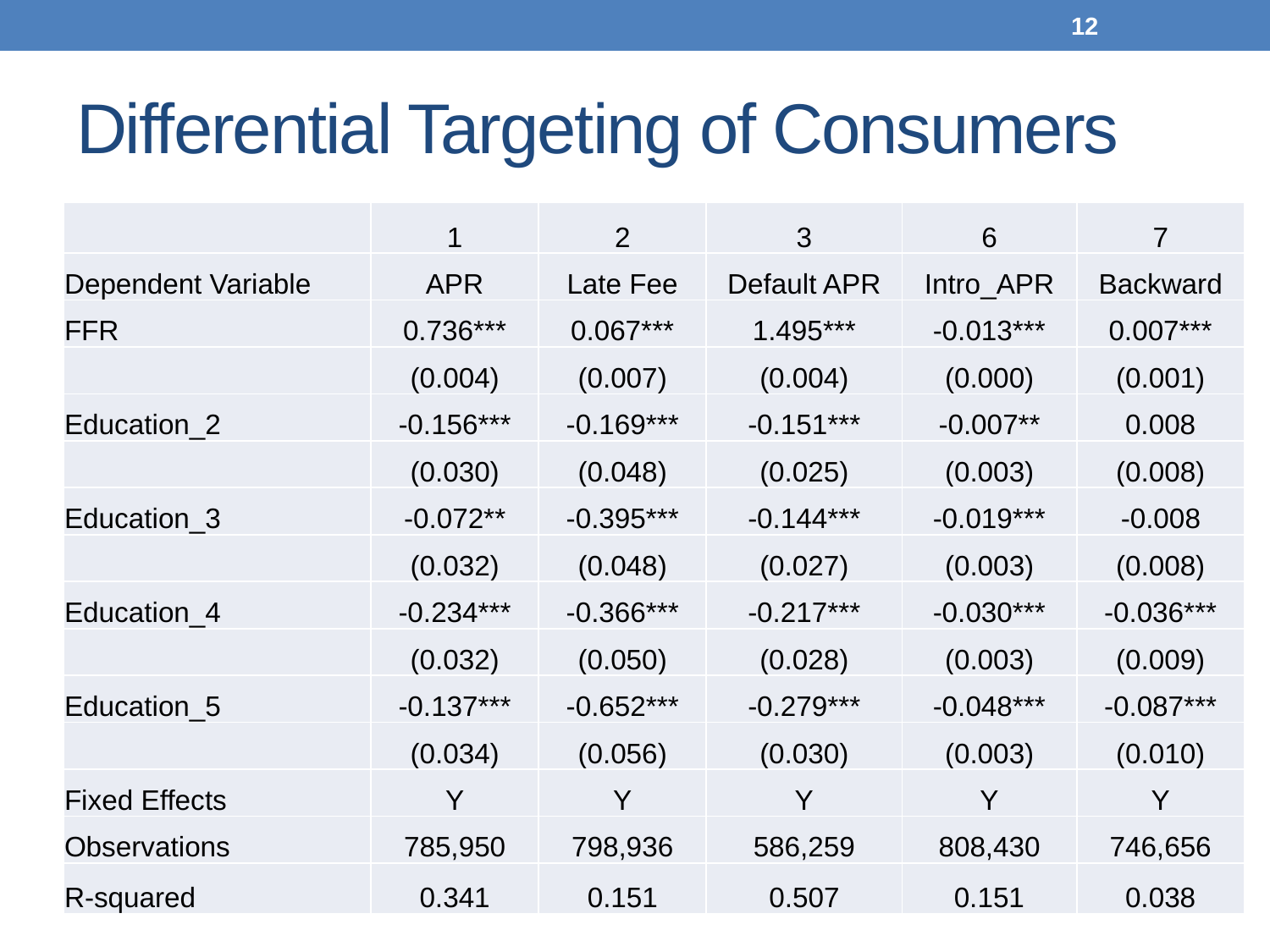

12
# Differential Targeting of Consumers

|  | 1 | 2 | 3 | 6 | 7 |
| --- | --- | --- | --- | --- | --- |
| Dependent Variable | APR | Late Fee | Default APR | Intro\_APR | Backward |
| FFR | 0.736\*\*\* | 0.067\*\*\* | 1.495\*\*\* | -0.013\*\*\* | 0.007\*\*\* |
|  | (0.004) | (0.007) | (0.004) | (0.000) | (0.001) |
| Education\_2 | -0.156\*\*\* | -0.169\*\*\* | -0.151\*\*\* | -0.007\*\* | 0.008 |
|  | (0.030) | (0.048) | (0.025) | (0.003) | (0.008) |
| Education\_3 | -0.072\*\* | -0.395\*\*\* | -0.144\*\*\* | -0.019\*\*\* | -0.008 |
|  | (0.032) | (0.048) | (0.027) | (0.003) | (0.008) |
| Education\_4 | -0.234\*\*\* | -0.366\*\*\* | -0.217\*\*\* | -0.030\*\*\* | -0.036\*\*\* |
|  | (0.032) | (0.050) | (0.028) | (0.003) | (0.009) |
| Education\_5 | -0.137\*\*\* | -0.652\*\*\* | -0.279\*\*\* | -0.048\*\*\* | -0.087\*\*\* |
|  | (0.034) | (0.056) | (0.030) | (0.003) | (0.010) |
| Fixed Effects | Y | Y | Y | Y | Y |
| Observations | 785,950 | 798,936 | 586,259 | 808,430 | 746,656 |
| R-squared | 0.341 | 0.151 | 0.507 | 0.151 | 0.038 |